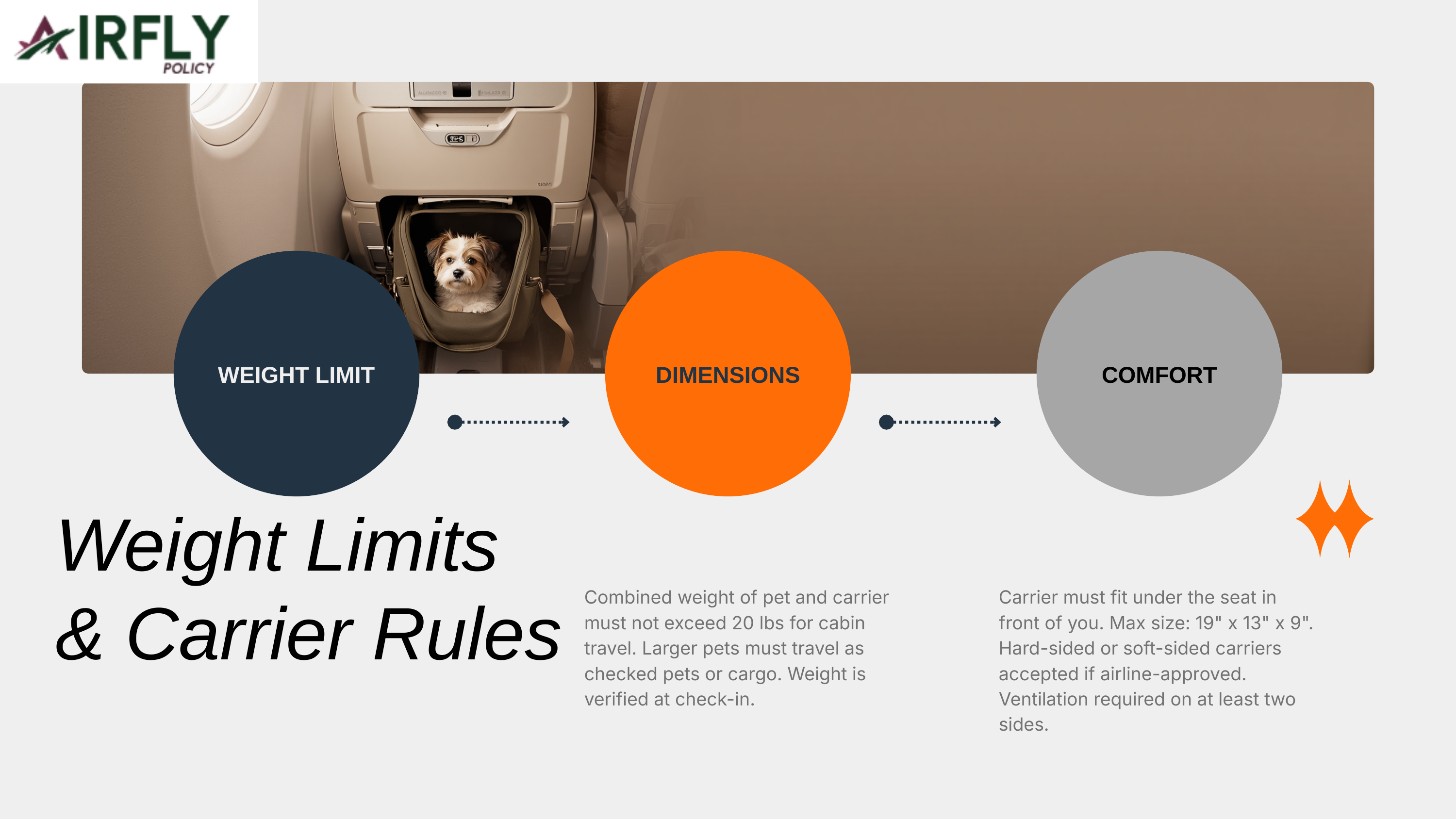

WEIGHT LIMIT
DIMENSIONS
COMFORT

Weight Limits & Carrier Rules
Combined weight of pet and carrier must not exceed 20 lbs for cabin travel. Larger pets must travel as checked pets or cargo. Weight is verified at check-in.
Carrier must fit under the seat in front of you. Max size: 19" x 13" x 9". Hard-sided or soft-sided carriers accepted if airline-approved. Ventilation required on at least two sides.